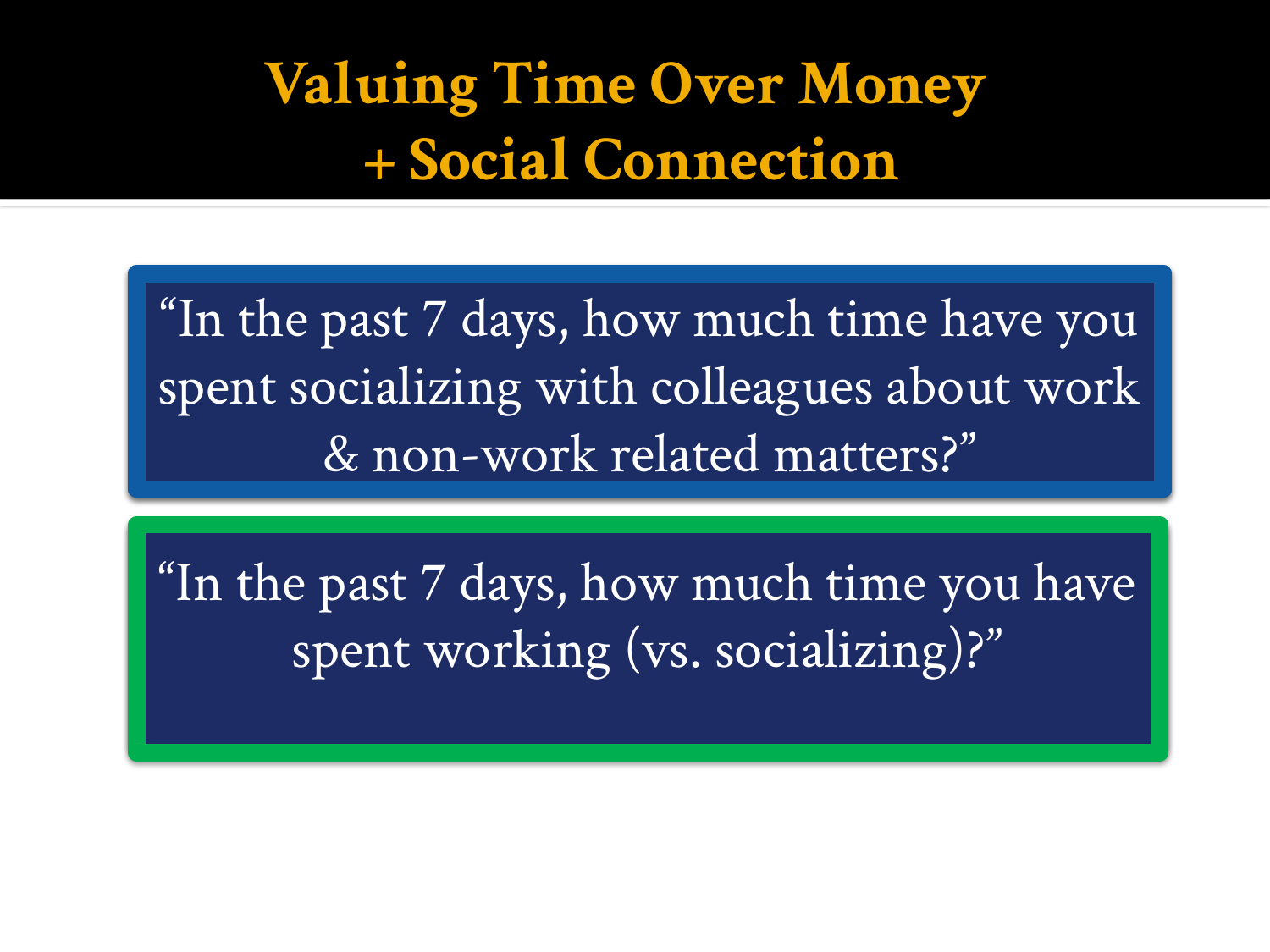

Valuing Time Over Money
+ Social Connection
Tina values her time more than her money. She is willing to sacrifice money to have more time.
“In the past 7 days, how much time have you spent socializing with colleagues about work & non-work related matters?”

“In the past 7 days, how much time you have spent working (vs. socializing)?”

Maggie values her money more than her time. She is willing to sacrifice time to have more money.